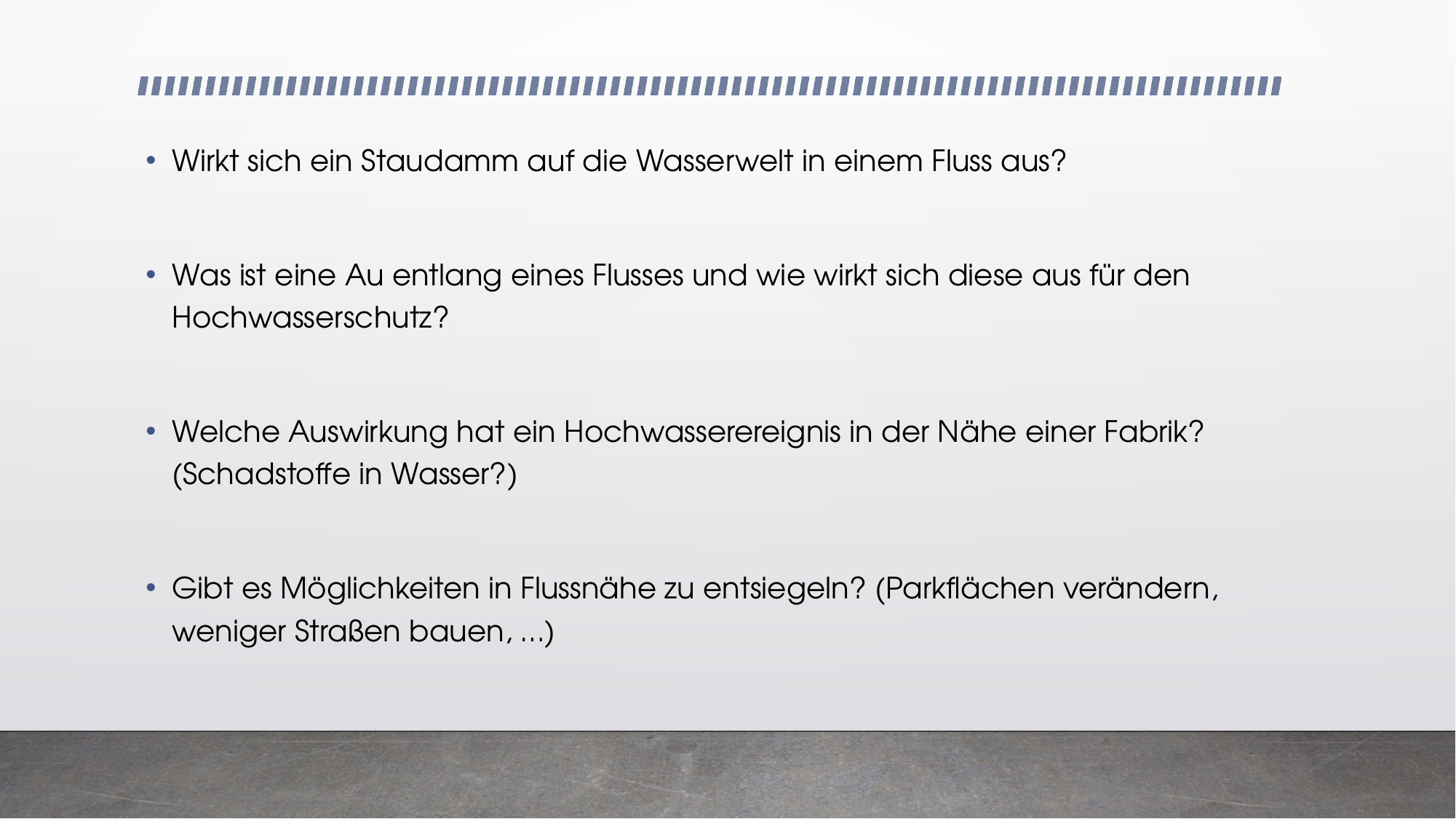

Wirkt sich ein Staudamm auf die Wasserwelt in einem Fluss aus?

Was ist eine Au entlang eines Flusses und wie wirkt sich diese aus für den Hochwasserschutz?

Welche Auswirkung hat ein Hochwasserereignis in der Nähe einer Fabrik? (Schadstoffe in Wasser?)

Gibt es Möglichkeiten in Flussnähe zu entsiegeln? (Parkflächen verändern, weniger Straßen bauen, …)